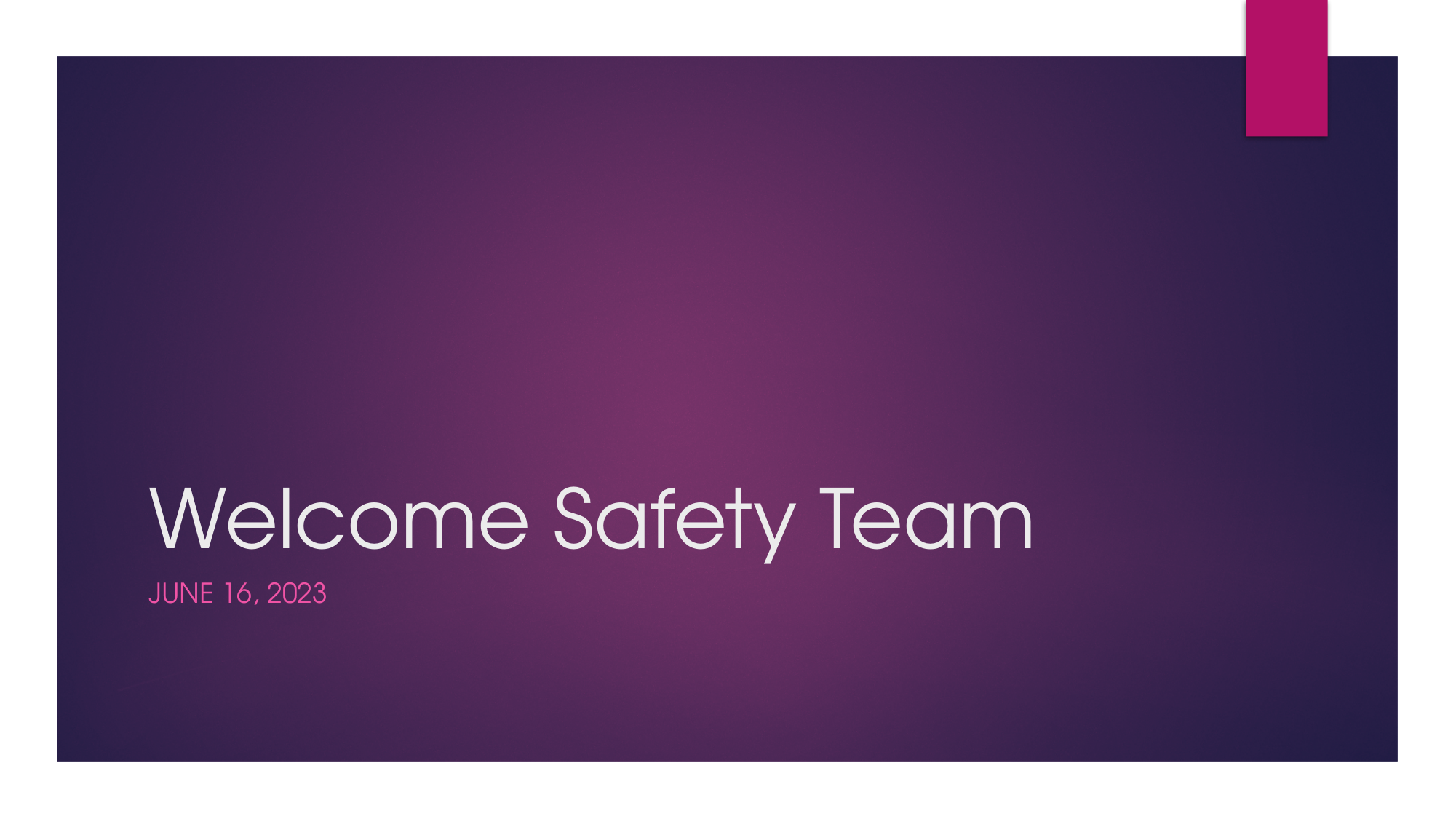

# Welcome Safety Team
June 16, 2023